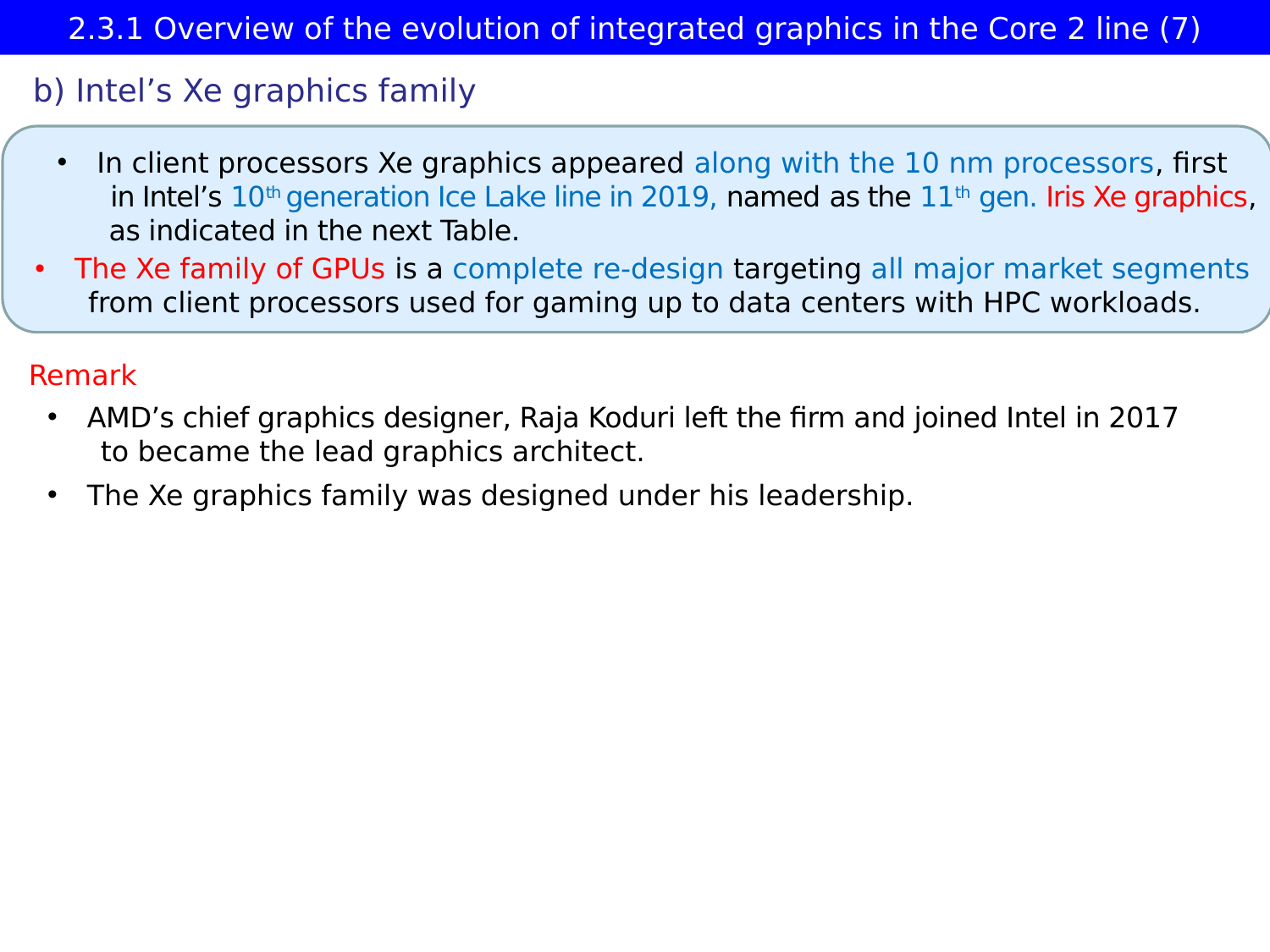

# 2.3.1 Overview of the evolution of integrated graphics in the Core 2 line (7)
b) Intel’s Xe graphics family

In client processors Xe graphics appeared along with the 10 nm processors, first
      in Intel’s 10th generation Ice Lake line in 2019, named as the 11th gen. Iris Xe graphics,
      as indicated in the next Table.
The Xe family of GPUs is a complete re-design targeting all major market segments
      from client processors used for gaming up to data centers with HPC workloads.
Remark
AMD’s chief graphics designer, Raja Koduri left the firm and joined Intel in 2017
      to became the lead graphics architect.
The Xe graphics family was designed under his leadership.